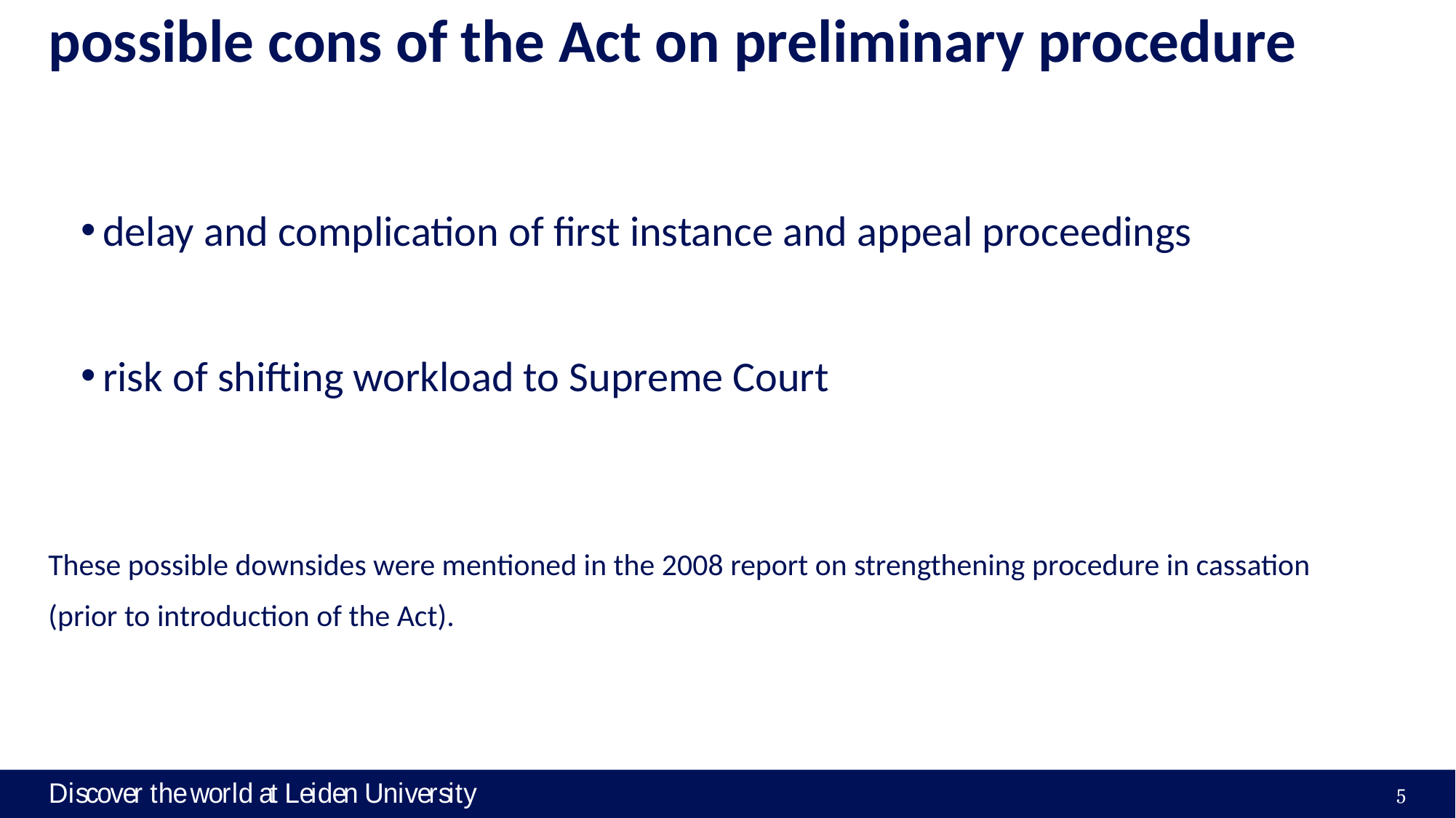

# possible cons of the Act on preliminary procedure

delay and complication of first instance and appeal proceedings

risk of shifting workload to Supreme Court

These possible downsides were mentioned in the 2008 report on strengthening procedure in cassation
(prior to introduction of the Act).

5